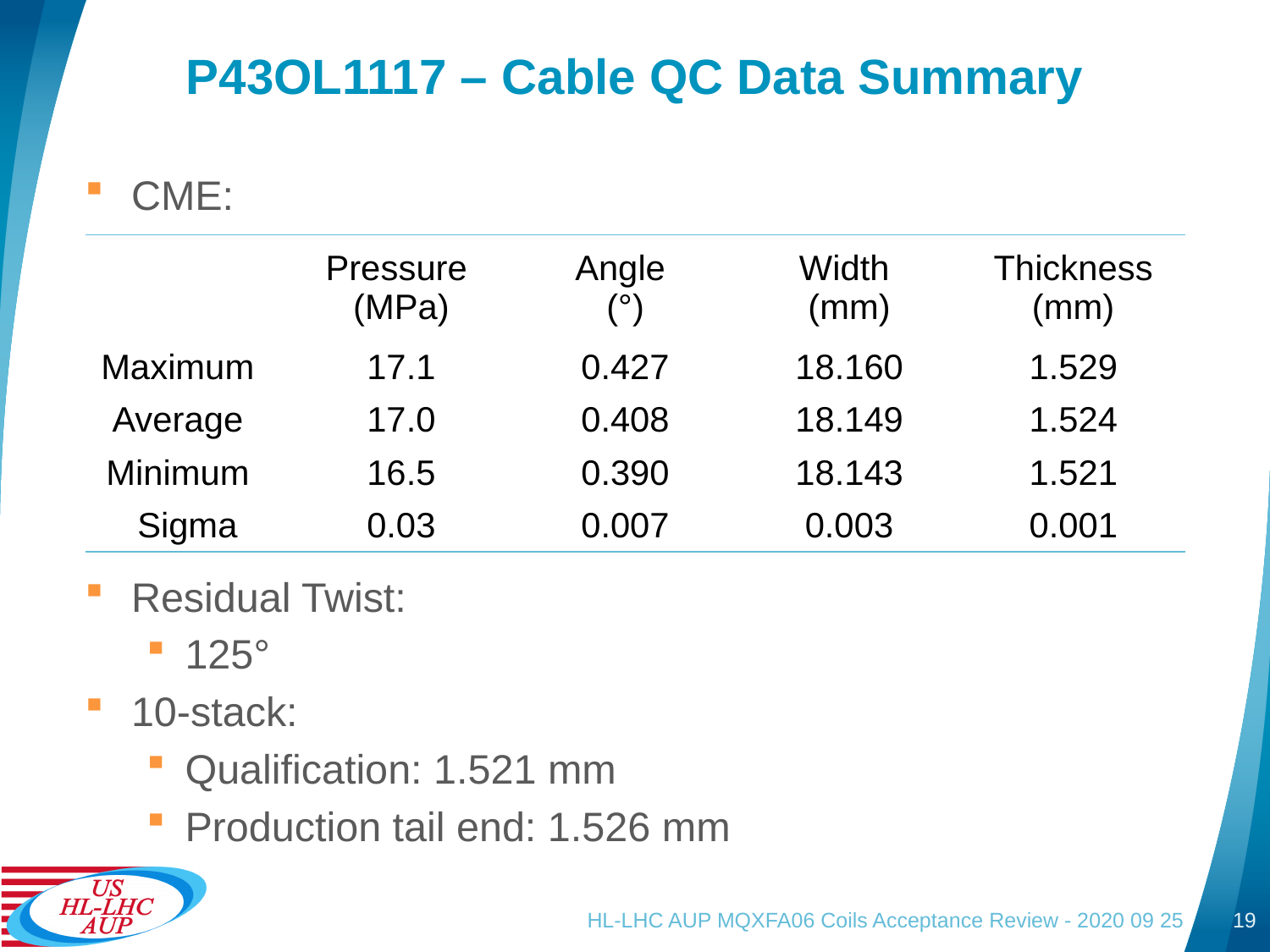

# P43OL1117 – Cable QC Data Summary
CME:

Residual Twist:
125°
10-stack:
Qualification: 1.521 mm
Production tail end: 1.526 mm

|  | Pressure (MPa) | Angle (°) | Width (mm) | Thickness (mm) |
| --- | --- | --- | --- | --- |
| Maximum | 17.1 | 0.427 | 18.160 | 1.529 |
| Average | 17.0 | 0.408 | 18.149 | 1.524 |
| Minimum | 16.5 | 0.390 | 18.143 | 1.521 |
| Sigma | 0.03 | 0.007 | 0.003 | 0.001 |
HL-LHC AUP MQXFA06 Coils Acceptance Review - 2020 09 25
19